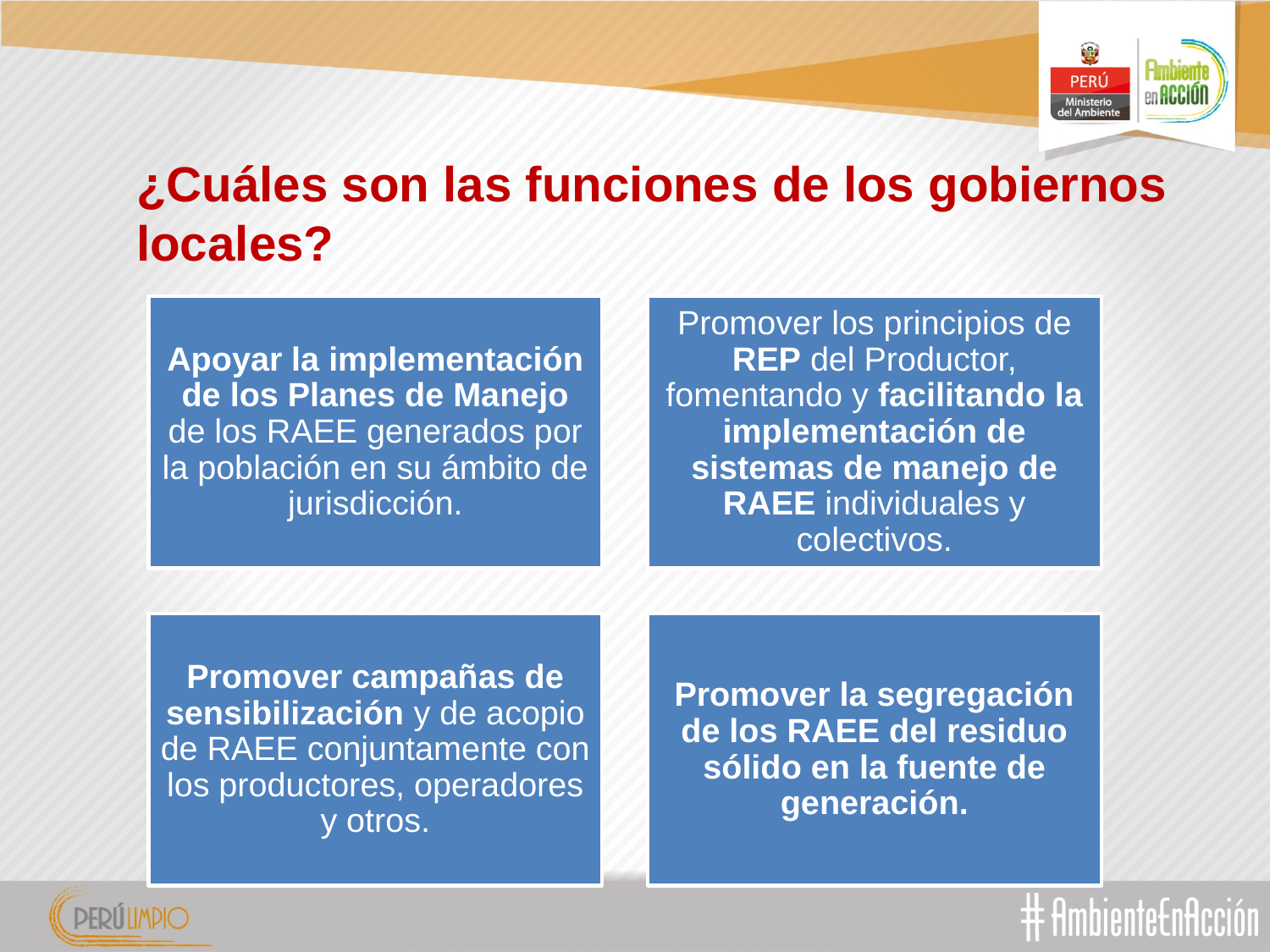

¿Cuáles son las funciones de los gobiernos locales?
Apoyar la implementación de los Planes de Manejo de los RAEE generados por la población en su ámbito de jurisdicción.
Promover los principios de REP del Productor, fomentando y facilitando la implementación de sistemas de manejo de RAEE individuales y colectivos.
Promover campañas de sensibilización y de acopio de RAEE conjuntamente con los productores, operadores y otros.
Promover la segregación de los RAEE del residuo sólido en la fuente de generación.